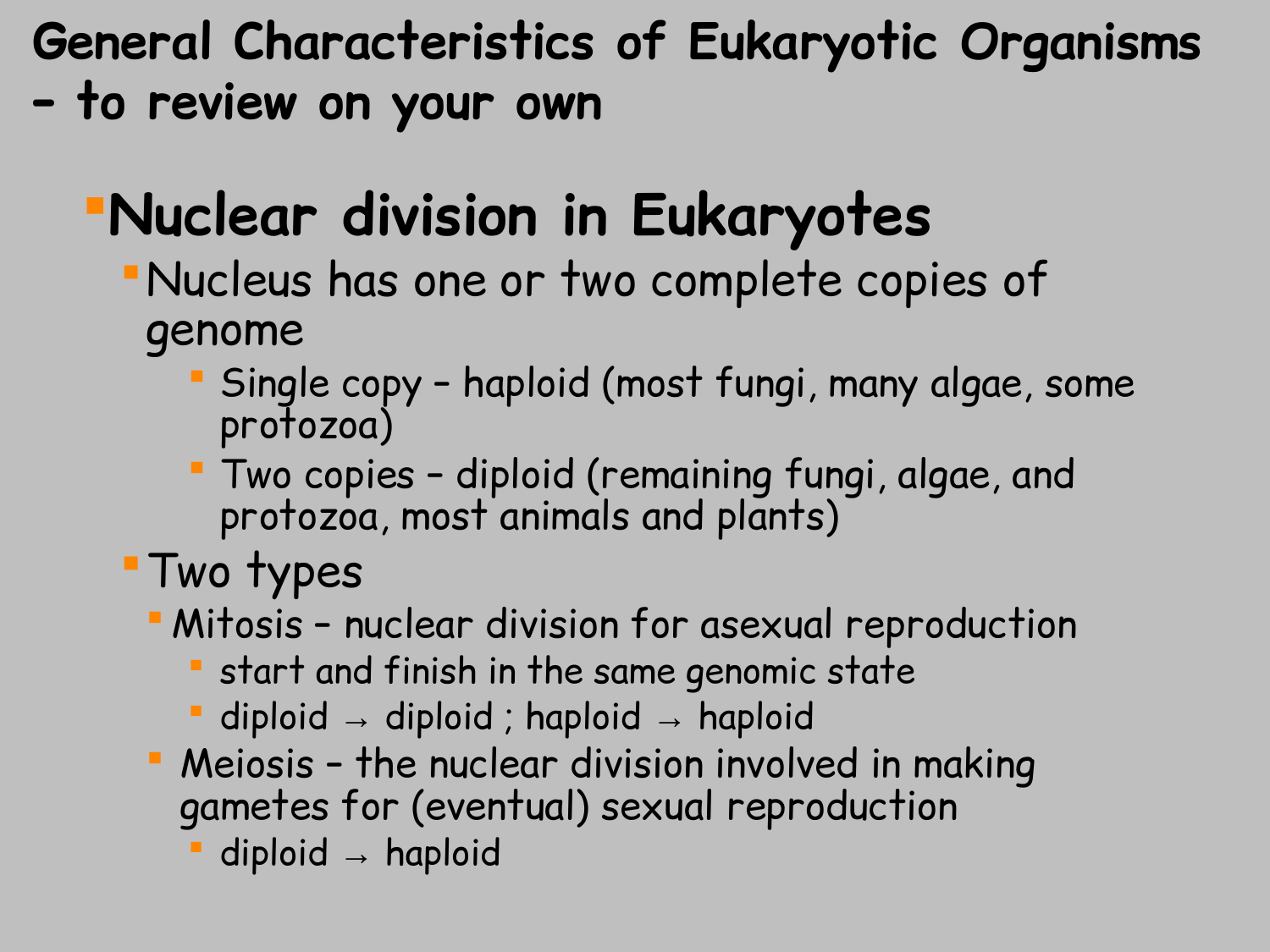

# General Characteristics of Eukaryotic Organisms – to review on your own
Nuclear division in Eukaryotes
Nucleus has one or two complete copies of genome
Single copy – haploid (most fungi, many algae, some protozoa)
Two copies – diploid (remaining fungi, algae, and protozoa, most animals and plants)
Two types
Mitosis – nuclear division for asexual reproduction
start and finish in the same genomic state
diploid → diploid ; haploid → haploid
Meiosis – the nuclear division involved in making gametes for (eventual) sexual reproduction
diploid → haploid